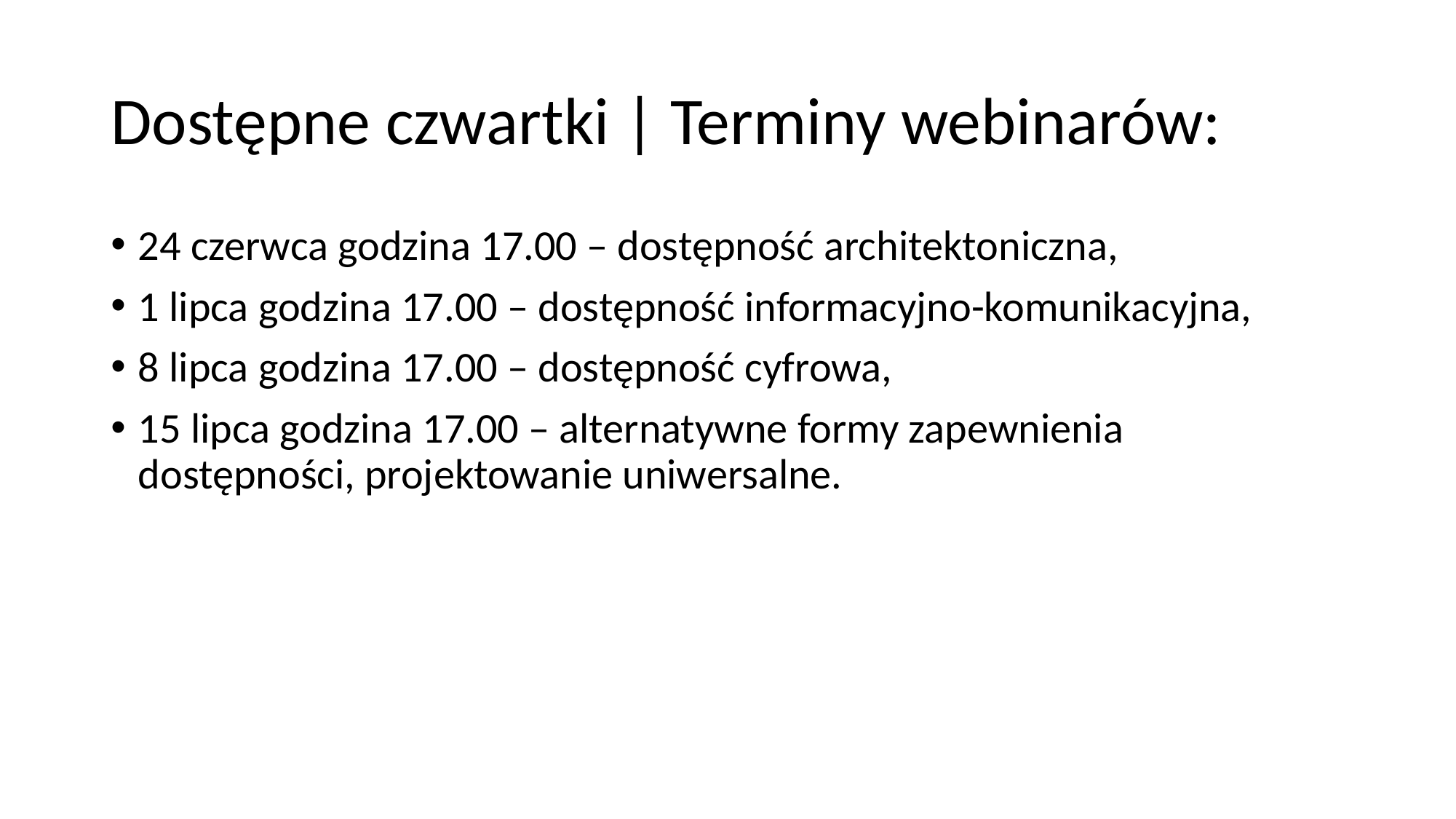

# Dostępne czwartki | Terminy webinarów:
24 czerwca godzina 17.00 – dostępność architektoniczna,
1 lipca godzina 17.00 – dostępność informacyjno-komunikacyjna,
8 lipca godzina 17.00 – dostępność cyfrowa,
15 lipca godzina 17.00 – alternatywne formy zapewnienia dostępności, projektowanie uniwersalne.